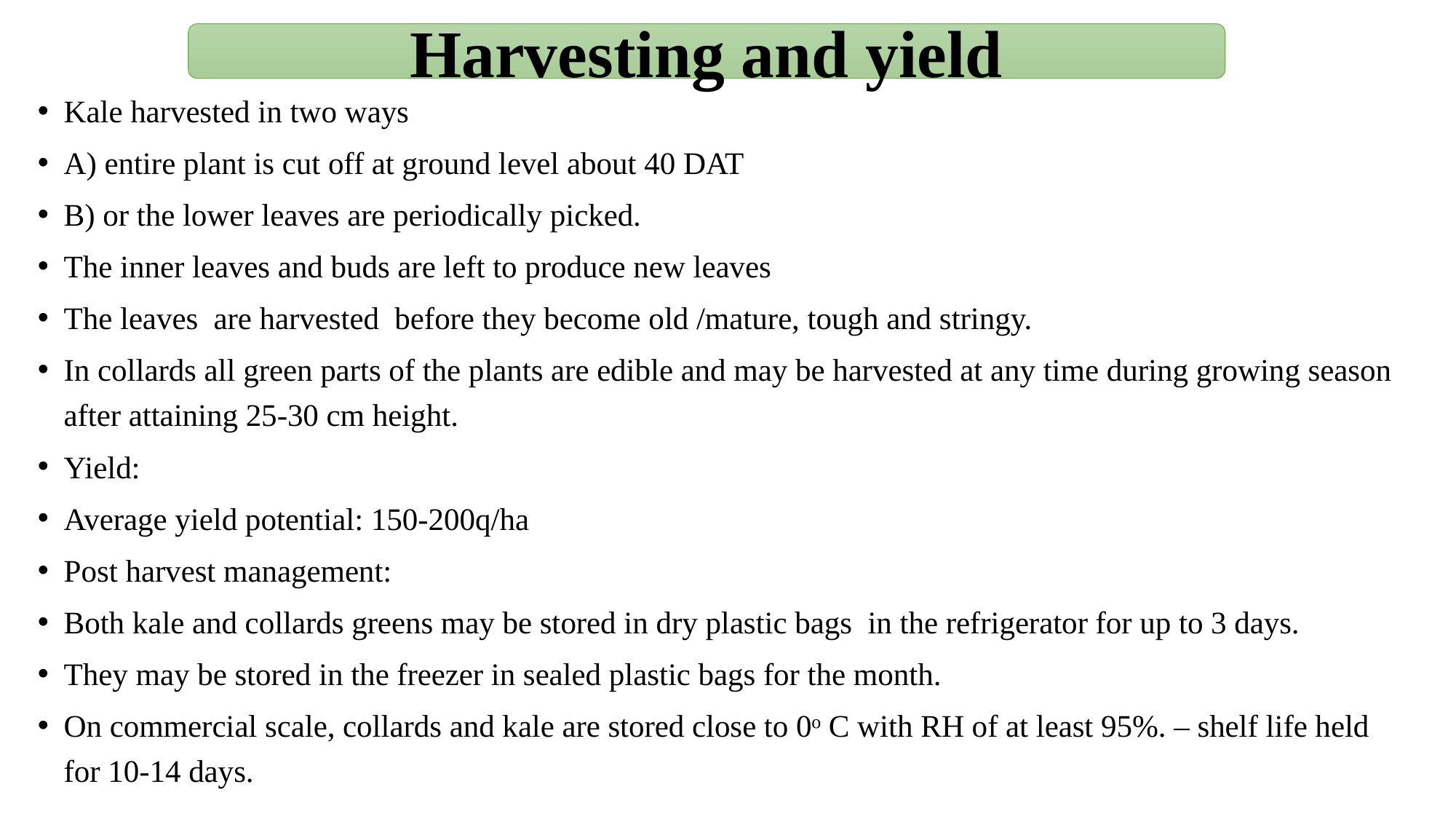

Harvesting and yield
Kale harvested in two ways
A) entire plant is cut off at ground level about 40 DAT
B) or the lower leaves are periodically picked.
The inner leaves and buds are left to produce new leaves
The leaves  are harvested  before they become old /mature, tough and stringy.
In collards all green parts of the plants are edible and may be harvested at any time during growing season after attaining 25-30 cm height.
Yield:
Average yield potential: 150-200q/ha
Post harvest management:
Both kale and collards greens may be stored in dry plastic bags  in the refrigerator for up to 3 days.
They may be stored in the freezer in sealed plastic bags for the month.
On commercial scale, collards and kale are stored close to 0ᵒ C with RH of at least 95%. – shelf life held for 10-14 days.